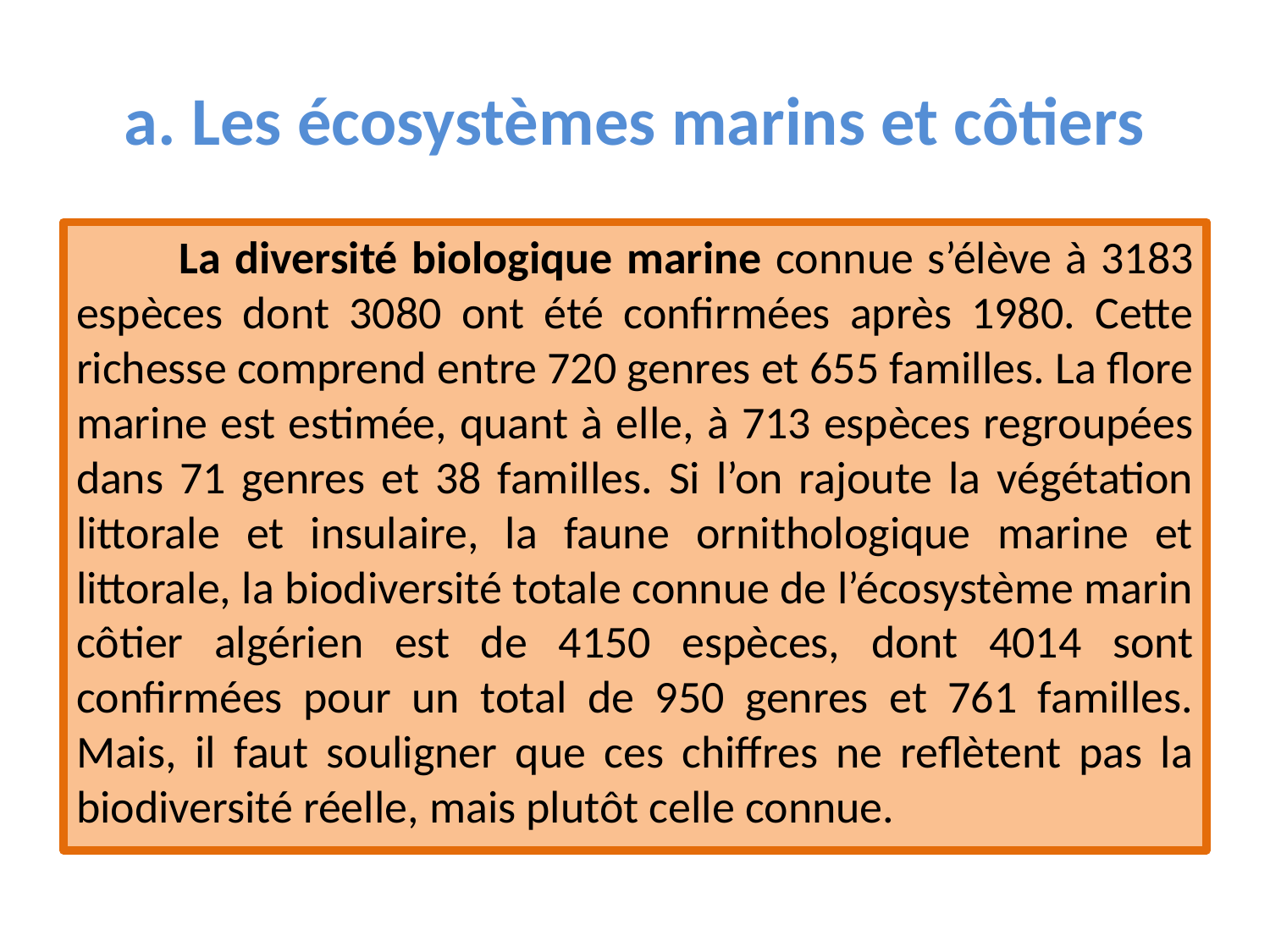

# a. Les écosystèmes marins et côtiers
	La diversité biologique marine connue s’élève à 3183 espèces dont 3080 ont été confirmées après 1980. Cette richesse comprend entre 720 genres et 655 familles. La flore marine est estimée, quant à elle, à 713 espèces regroupées dans 71 genres et 38 familles. Si l’on rajoute la végétation littorale et insulaire, la faune ornithologique marine et littorale, la biodiversité totale connue de l’écosystème marin côtier algérien est de 4150 espèces, dont 4014 sont confirmées pour un total de 950 genres et 761 familles. Mais, il faut souligner que ces chiffres ne reflètent pas la biodiversité réelle, mais plutôt celle connue.